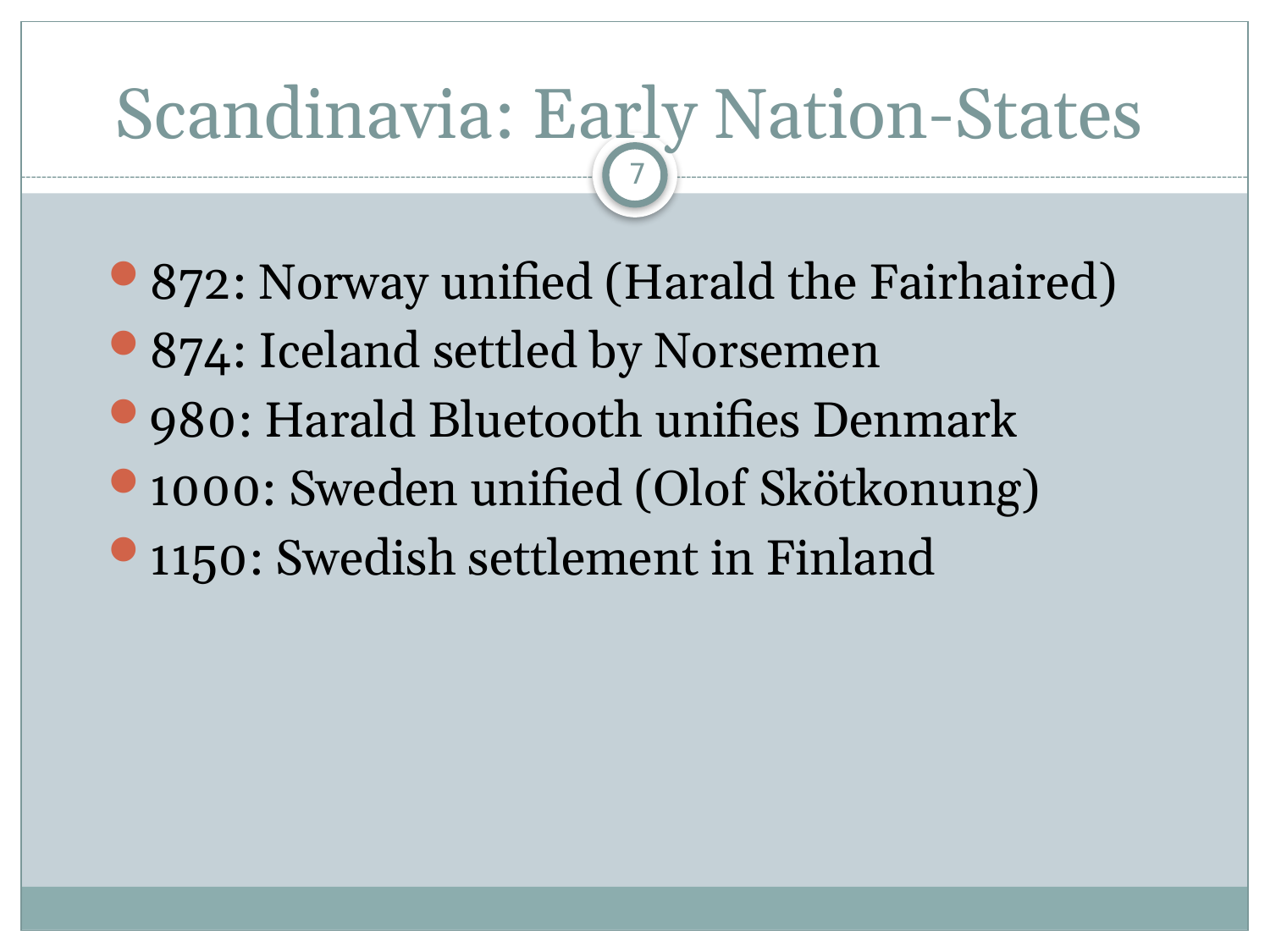

# Scandinavia: Early Nation-States
7
872: Norway unified (Harald the Fairhaired)
874: Iceland settled by Norsemen
980: Harald Bluetooth unifies Denmark
1000: Sweden unified (Olof Skötkonung)
1150: Swedish settlement in Finland